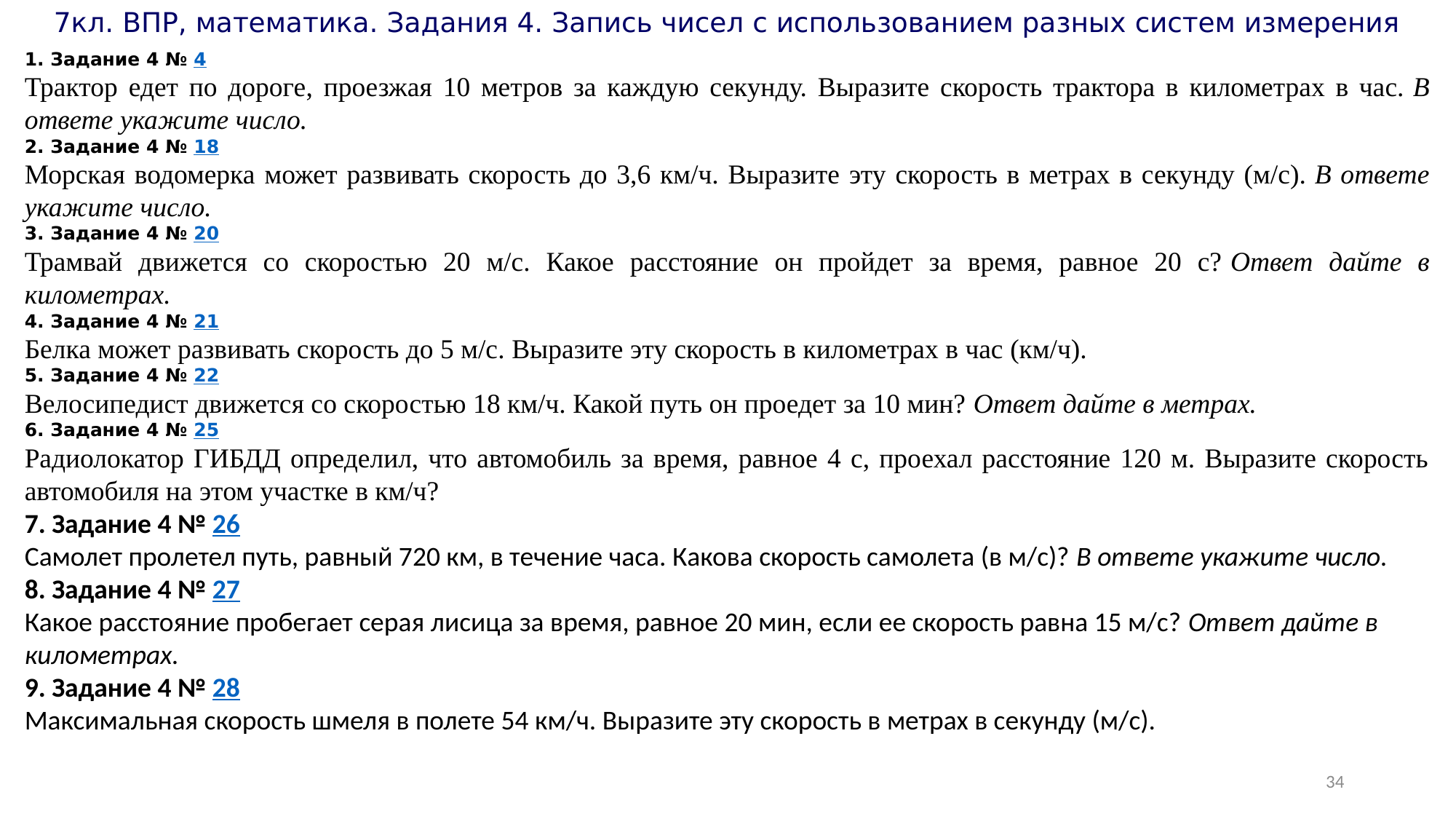

7кл. ВПР, математика. Задания 4. Запись чисел с использованием разных систем измерения
1. Задание 4 № 4
Трактор едет по дороге, проезжая 10 метров за каждую секунду. Выразите скорость трактора в километрах в час. В ответе укажите число.
2. Задание 4 № 18
Морская водомерка может развивать скорость до 3,6 км/ч. Выразите эту скорость в метрах в секунду (м/с). В ответе укажите число.
3. Задание 4 № 20
Трамвай движется со скоростью 20 м/с. Какое расстояние он пройдет за время, равное 20 с? Ответ дайте в километрах.
4. Задание 4 № 21
Белка может развивать скорость до 5 м/с. Выразите эту скорость в километрах в час (км/ч).
5. Задание 4 № 22
Велосипедист движется со скоростью 18 км/ч. Какой путь он проедет за 10 мин? Ответ дайте в метрах.
6. Задание 4 № 25
Радиолокатор ГИБДД определил, что автомобиль за время, равное 4 с, проехал расстояние 120 м. Выразите скорость автомобиля на этом участке в км/ч?
7. Задание 4 № 26
Самолет пролетел путь, равный 720 км, в течение часа. Какова скорость самолета (в м/с)? В ответе укажите число.
8. Задание 4 № 27
Какое расстояние пробегает серая лисица за время, равное 20 мин, если ее скорость равна 15 м/с? Ответ дайте в километрах.
9. Задание 4 № 28
Максимальная скорость шмеля в полете 54 км/ч. Выразите эту скорость в метрах в секунду (м/с).

34